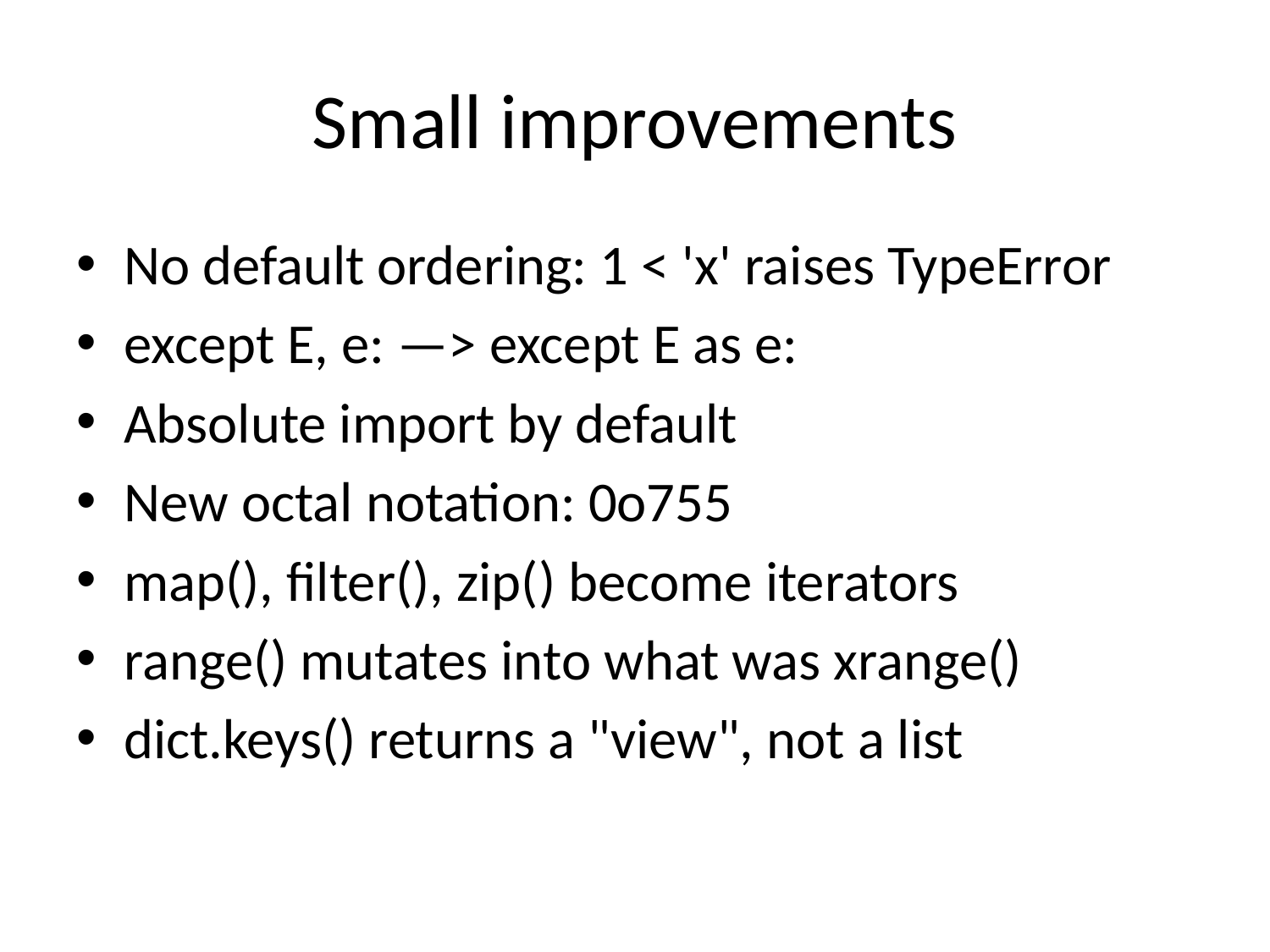

# Small improvements
No default ordering: 1 < 'x' raises TypeError
except E, e: —> except E as e:
Absolute import by default
New octal notation: 0o755
map(), filter(), zip() become iterators
range() mutates into what was xrange()
dict.keys() returns a "view", not a list